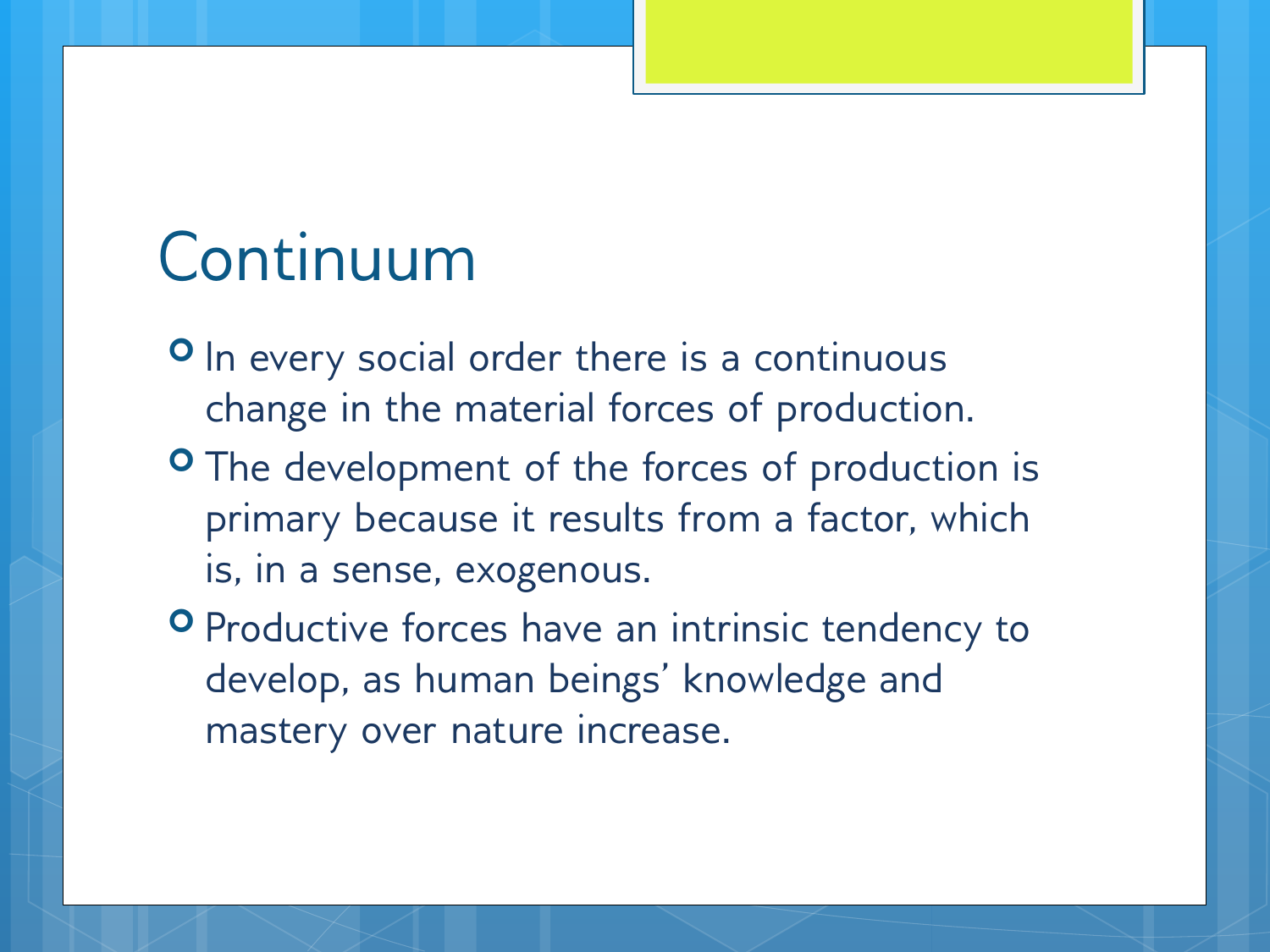

# Continuum
In every social order there is a continuous change in the material forces of production.
The development of the forces of production is primary because it results from a factor, which is, in a sense, exogenous.
Productive forces have an intrinsic tendency to develop, as human beings’ knowledge and mastery over nature increase.